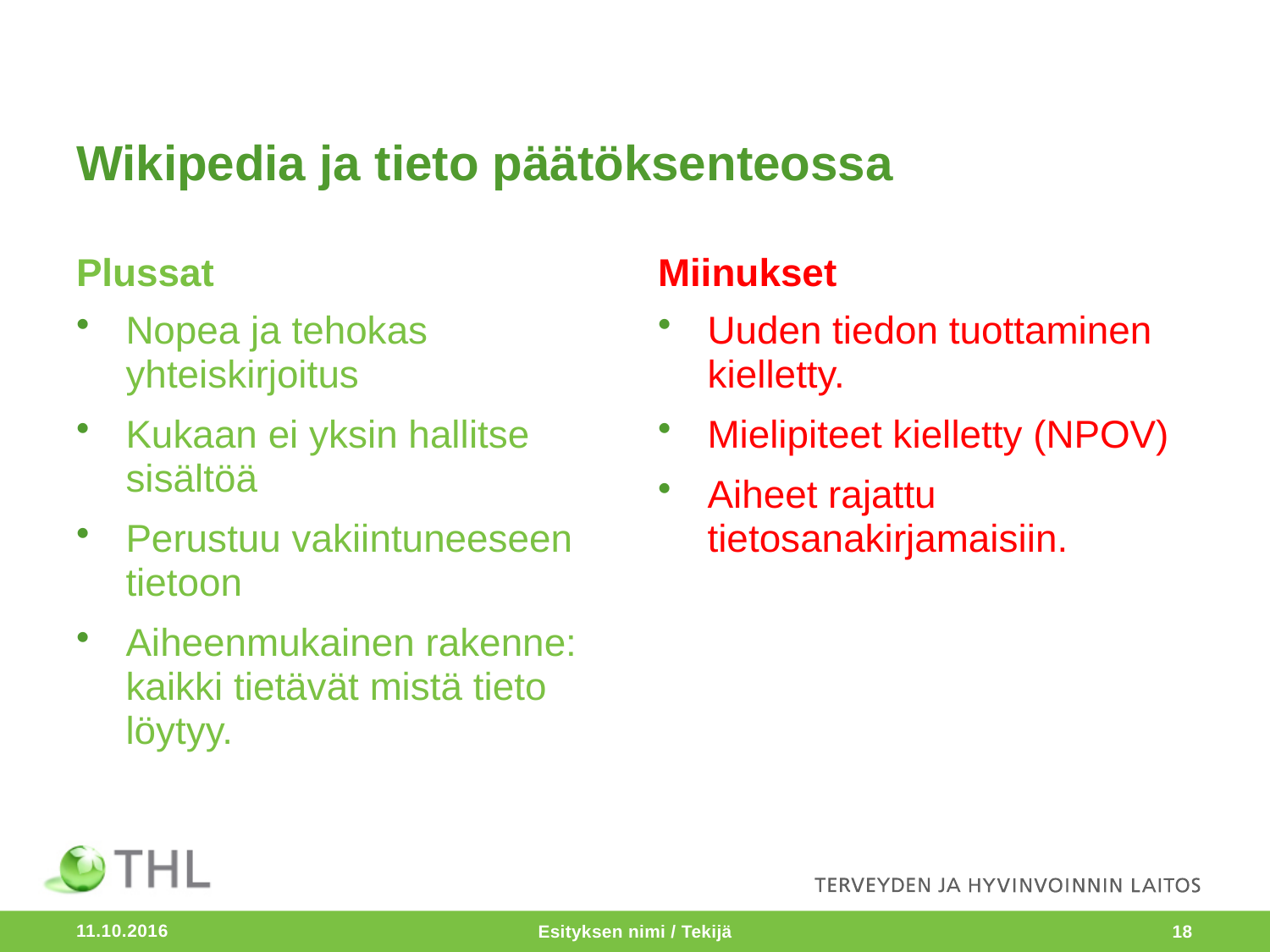

# Wikipedia ja tieto päätöksenteossa
Plussat
Miinukset
Nopea ja tehokas yhteiskirjoitus
Kukaan ei yksin hallitse sisältöä
Perustuu vakiintuneeseen tietoon
Aiheenmukainen rakenne: kaikki tietävät mistä tieto löytyy.

Uuden tiedon tuottaminen kielletty.
Mielipiteet kielletty (NPOV)
Aiheet rajattu tietosanakirjamaisiin.

11.10.2016
Esityksen nimi / Tekijä
18